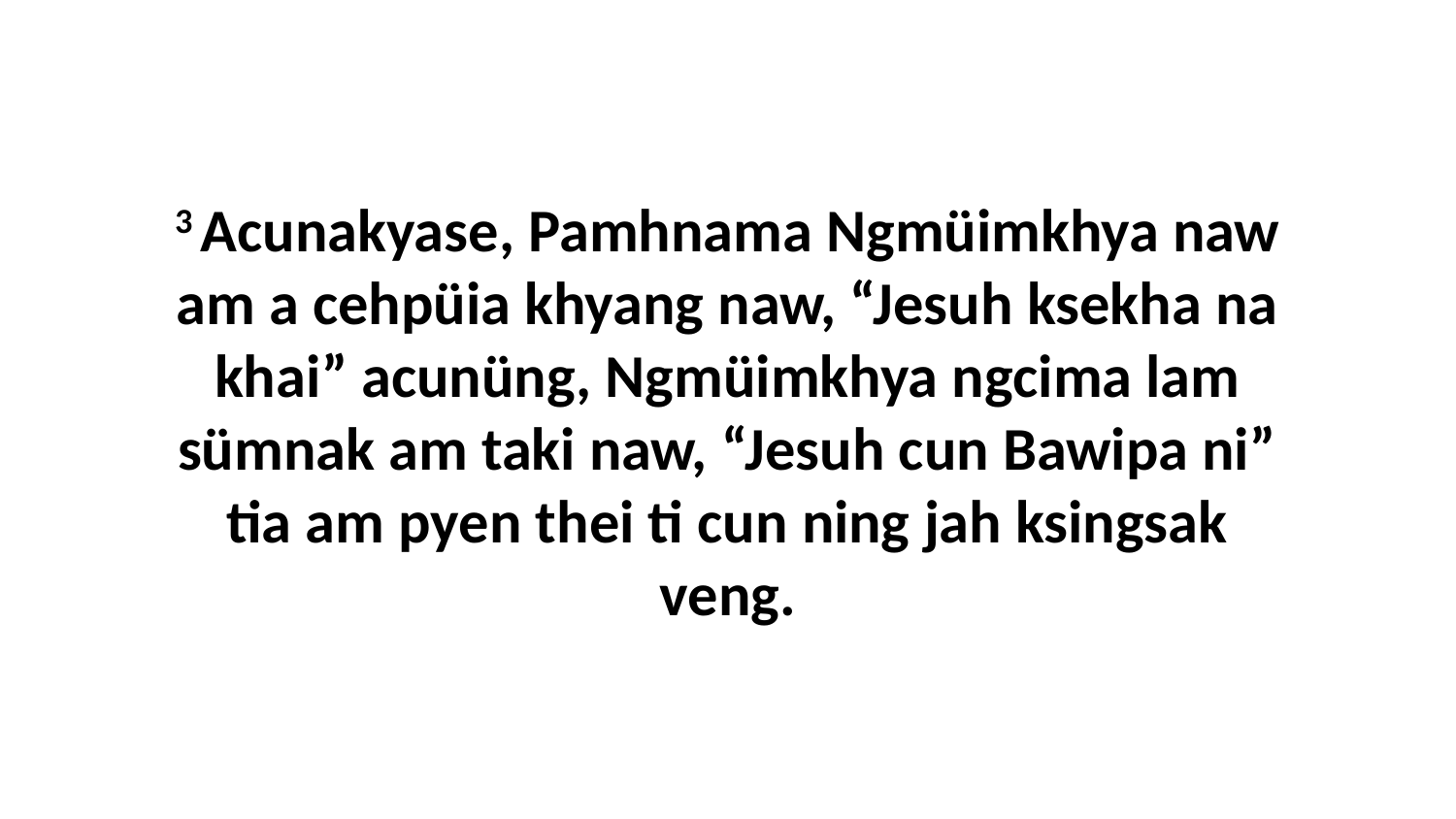

3 Acunakyase, Pamhnama Ngmüimkhya naw am a cehpüia khyang naw, “Jesuh ksekha na khai” acunüng, Ngmüimkhya ngcima lam sümnak am taki naw, “Jesuh cun Bawipa ni” tia am pyen thei ti cun ning jah ksingsak veng.